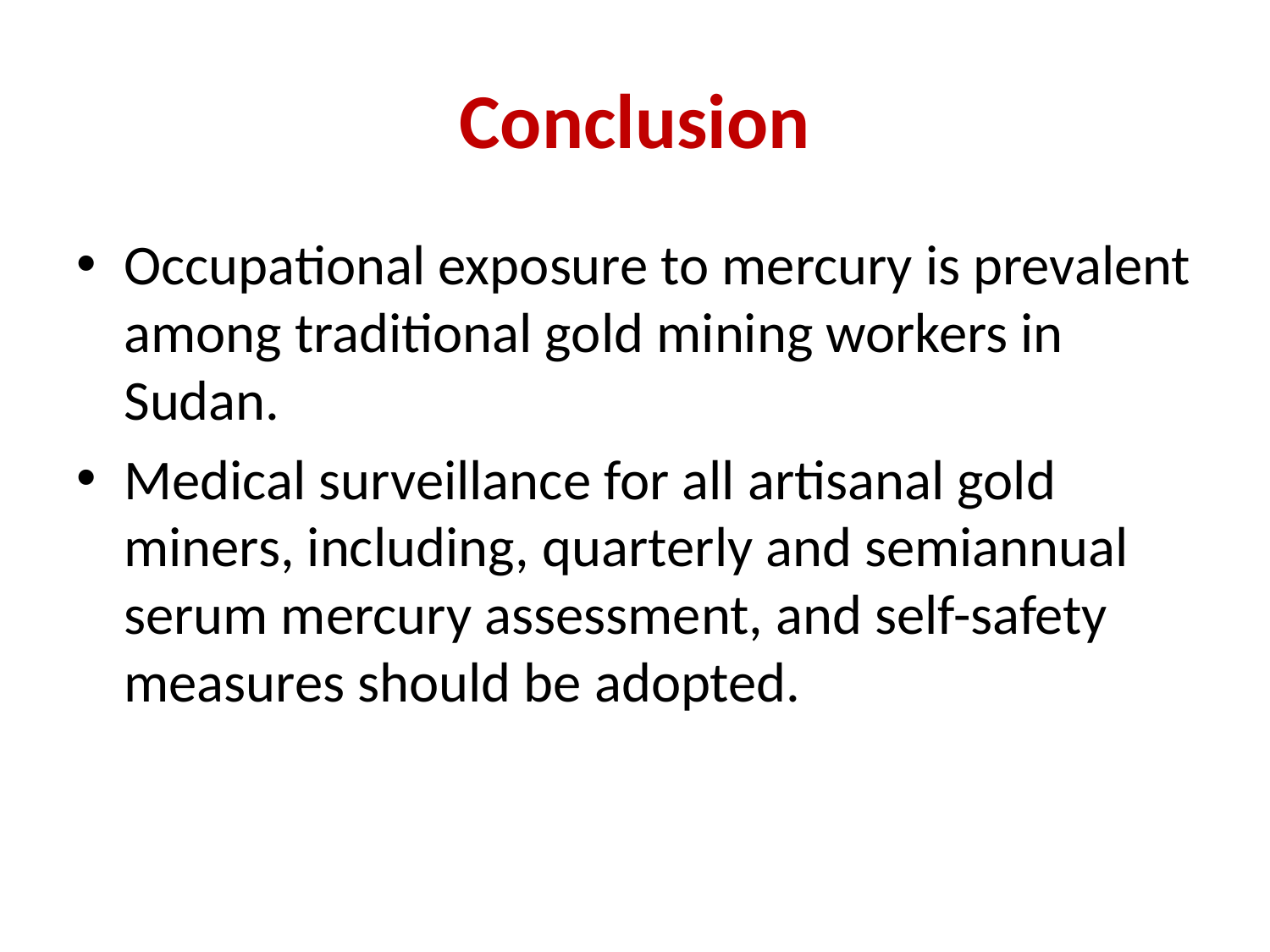

# Conclusion
Occupational exposure to mercury is prevalent among traditional gold mining workers in Sudan.
Medical surveillance for all artisanal gold miners, including, quarterly and semiannual serum mercury assessment, and self-safety measures should be adopted.